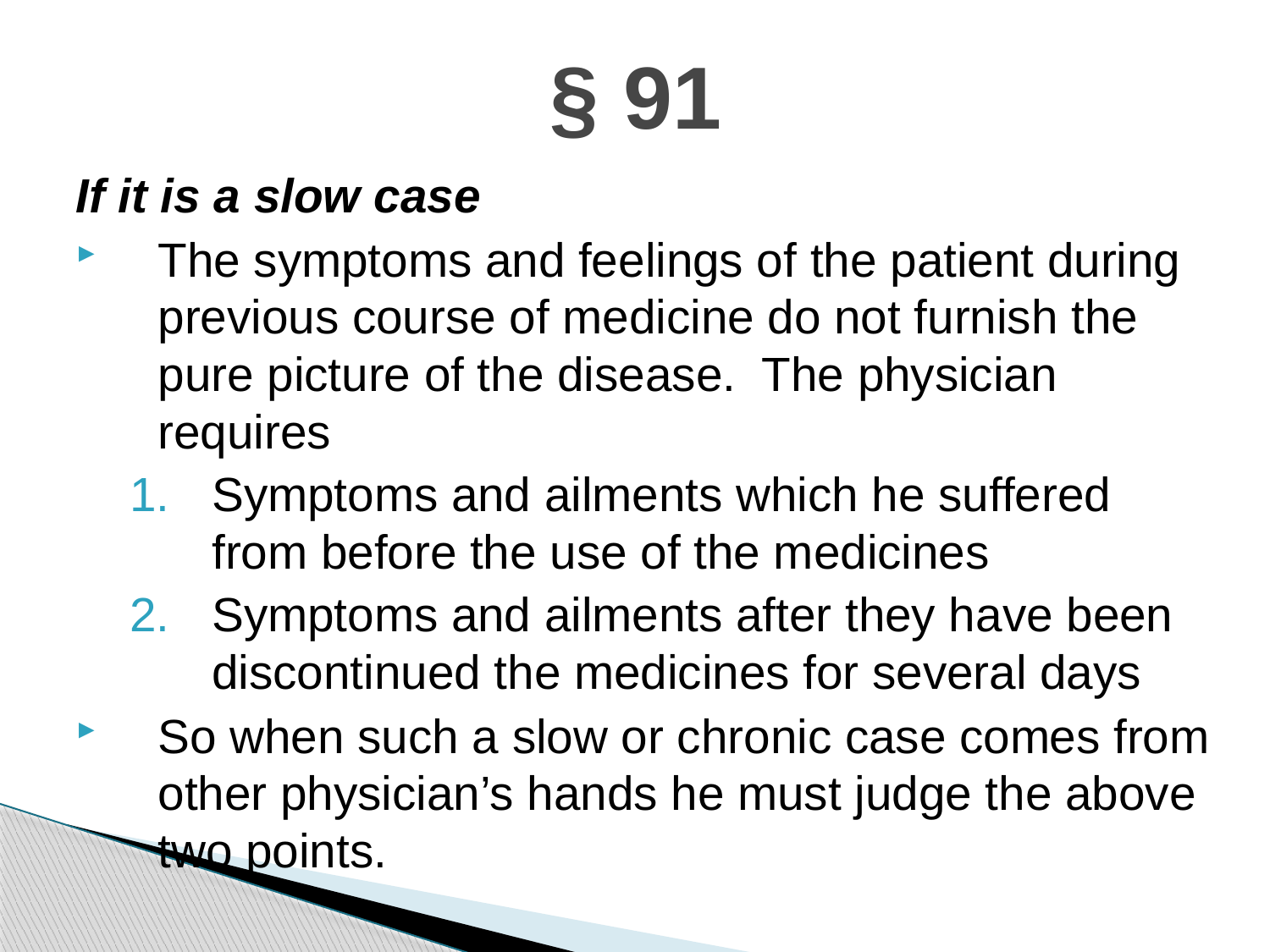

# § 91
If it is a slow case
The symptoms and feelings of the patient during previous course of medicine do not furnish the pure picture of the disease.  The physician requires
Symptoms and ailments which he suffered from before the use of the medicines
Symptoms and ailments after they have been discontinued the medicines for several days
So when such a slow or chronic case comes from other physician’s hands he must judge the above two points.